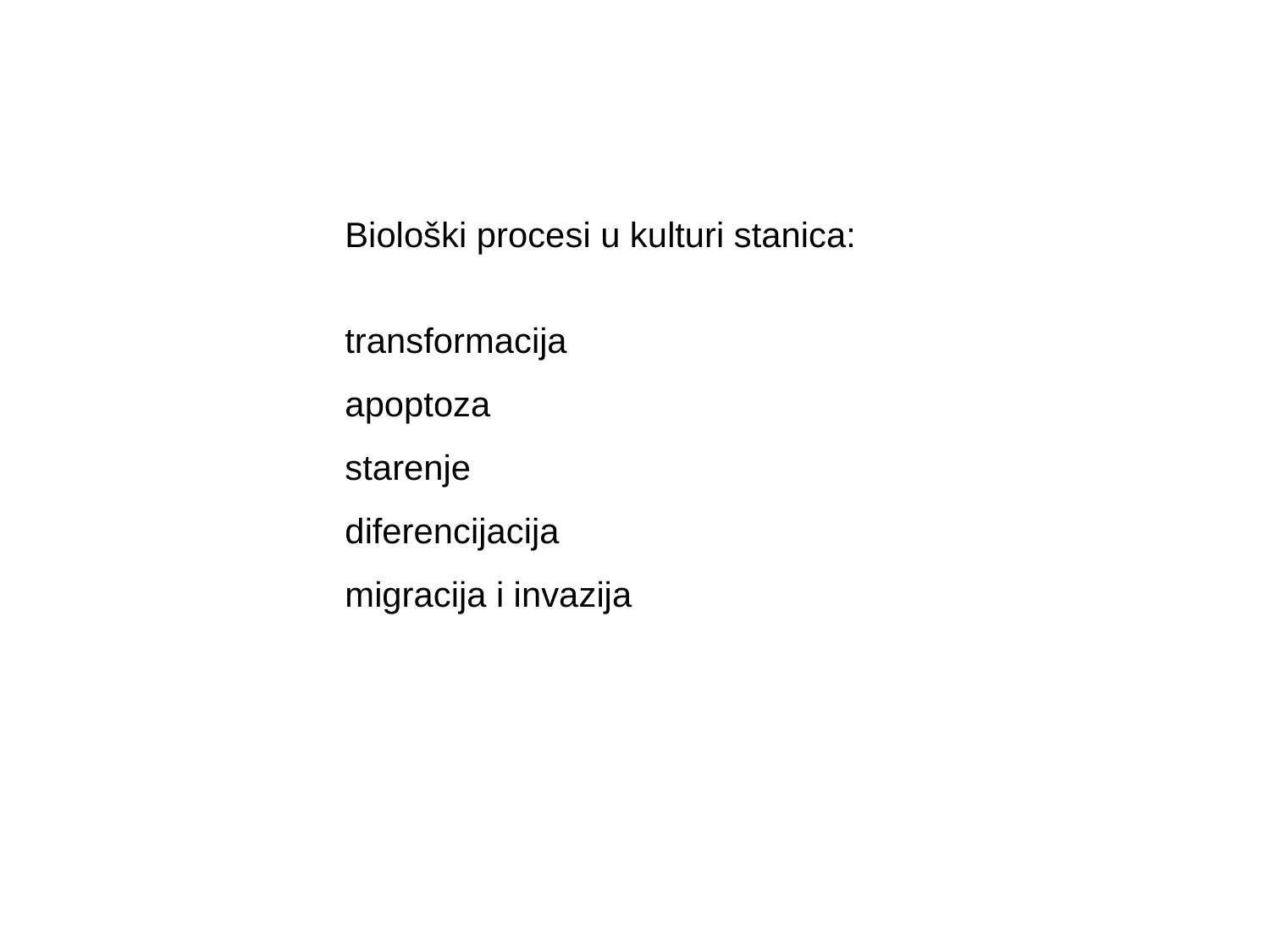

Biološki procesi u kulturi stanica:

transformacija
apoptoza
starenje
diferencijacija
migracija i invazija